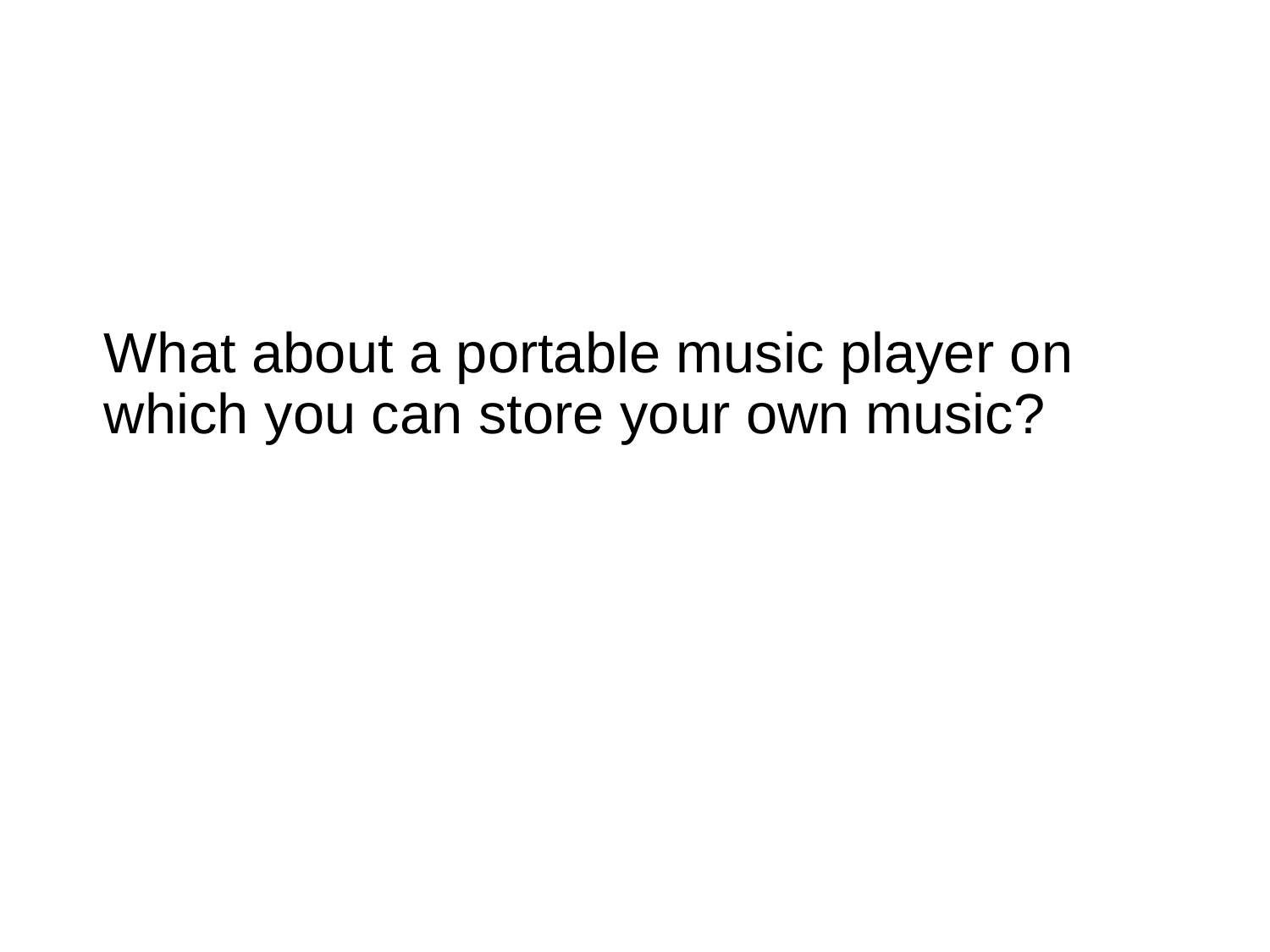

# What about a portable music player on which you can store your own music?